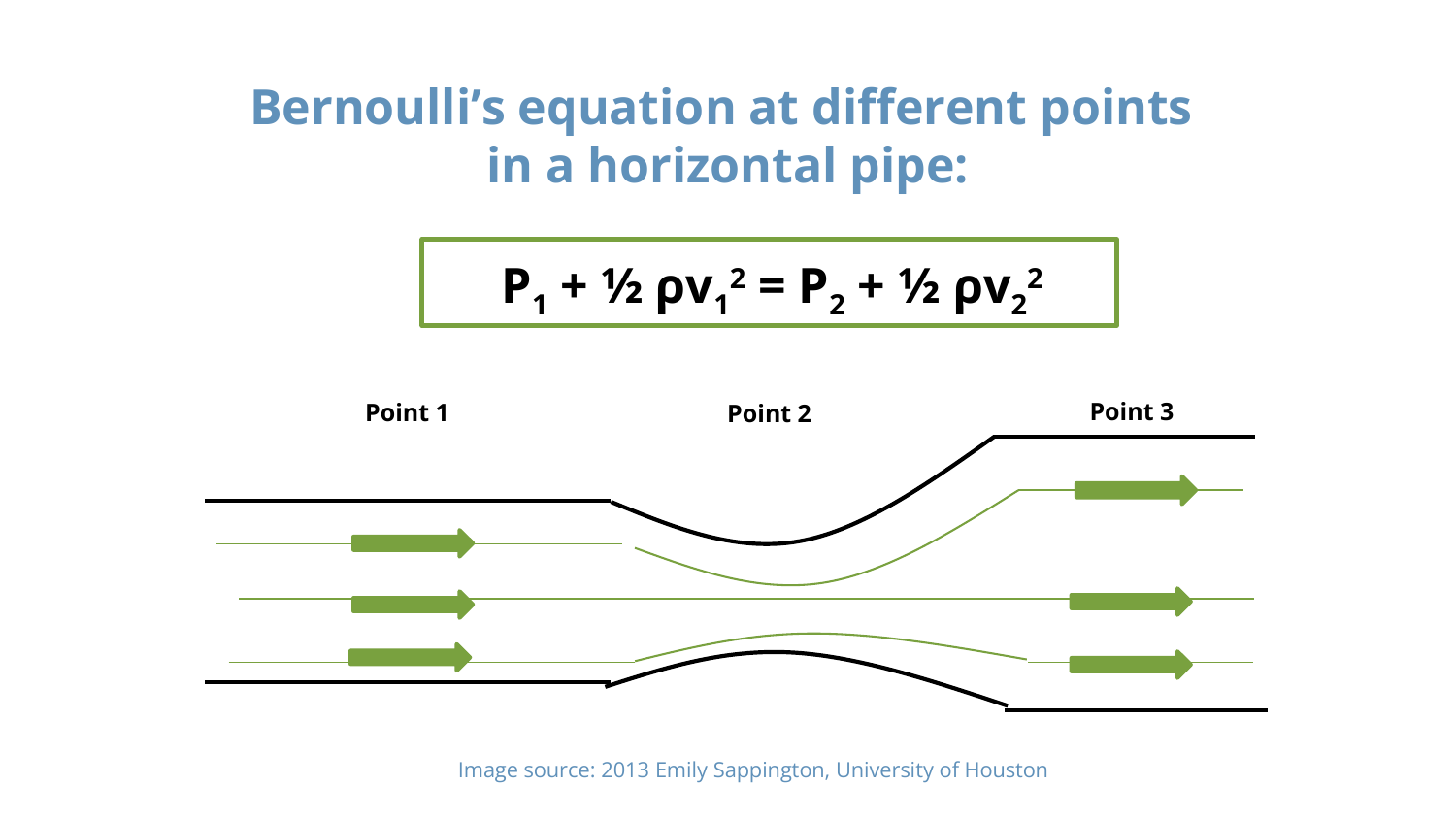

# Bernoulli’s equation at different points in a horizontal pipe:
P1 + ½ ρv12 = P2 + ½ ρv22
Point 3
Point 1
Point 2

Image source: 2013 Emily Sappington, University of Houston